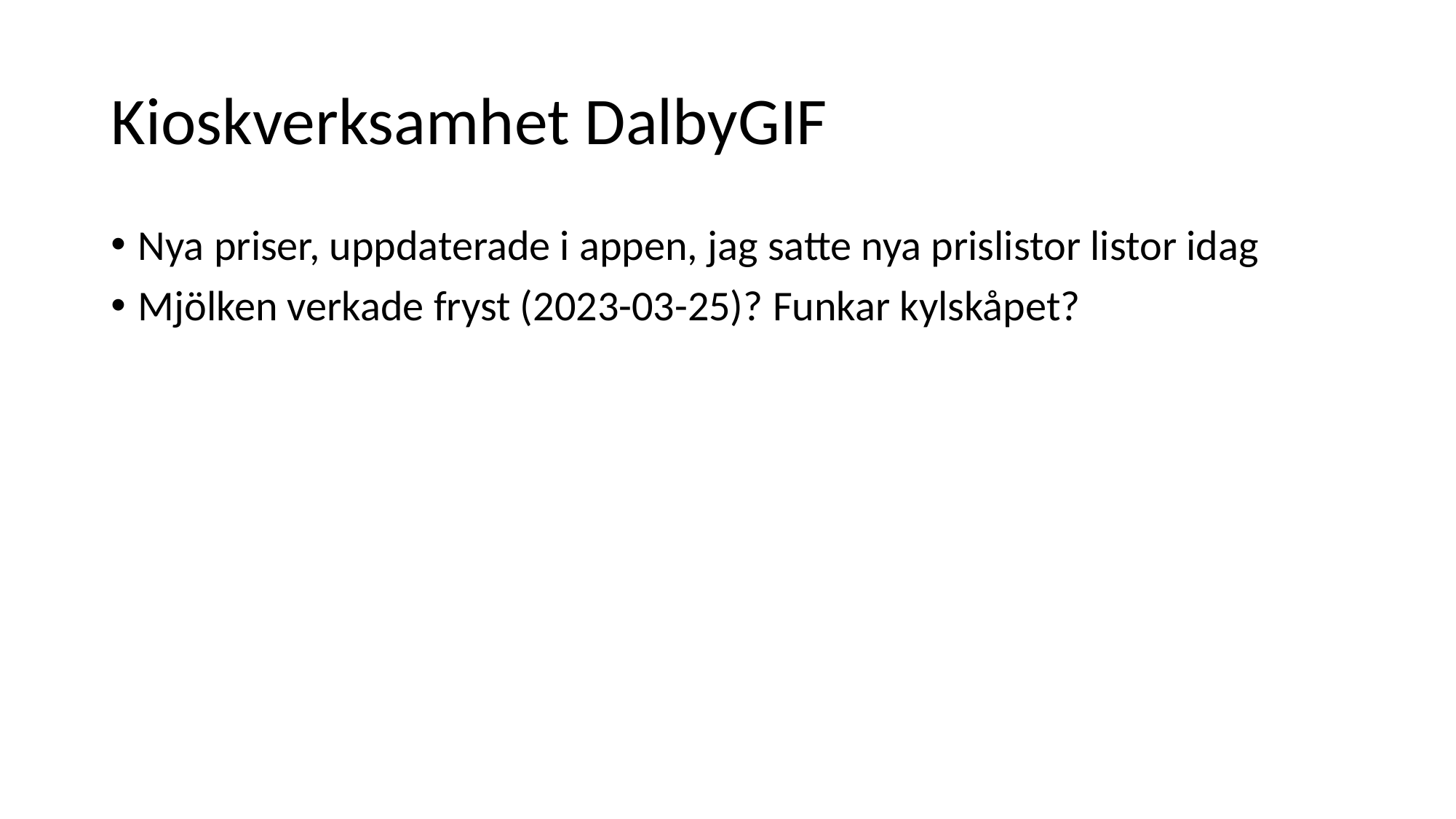

# Kioskverksamhet DalbyGIF
Nya priser, uppdaterade i appen, jag satte nya prislistor listor idag
Mjölken verkade fryst (2023-03-25)? Funkar kylskåpet?